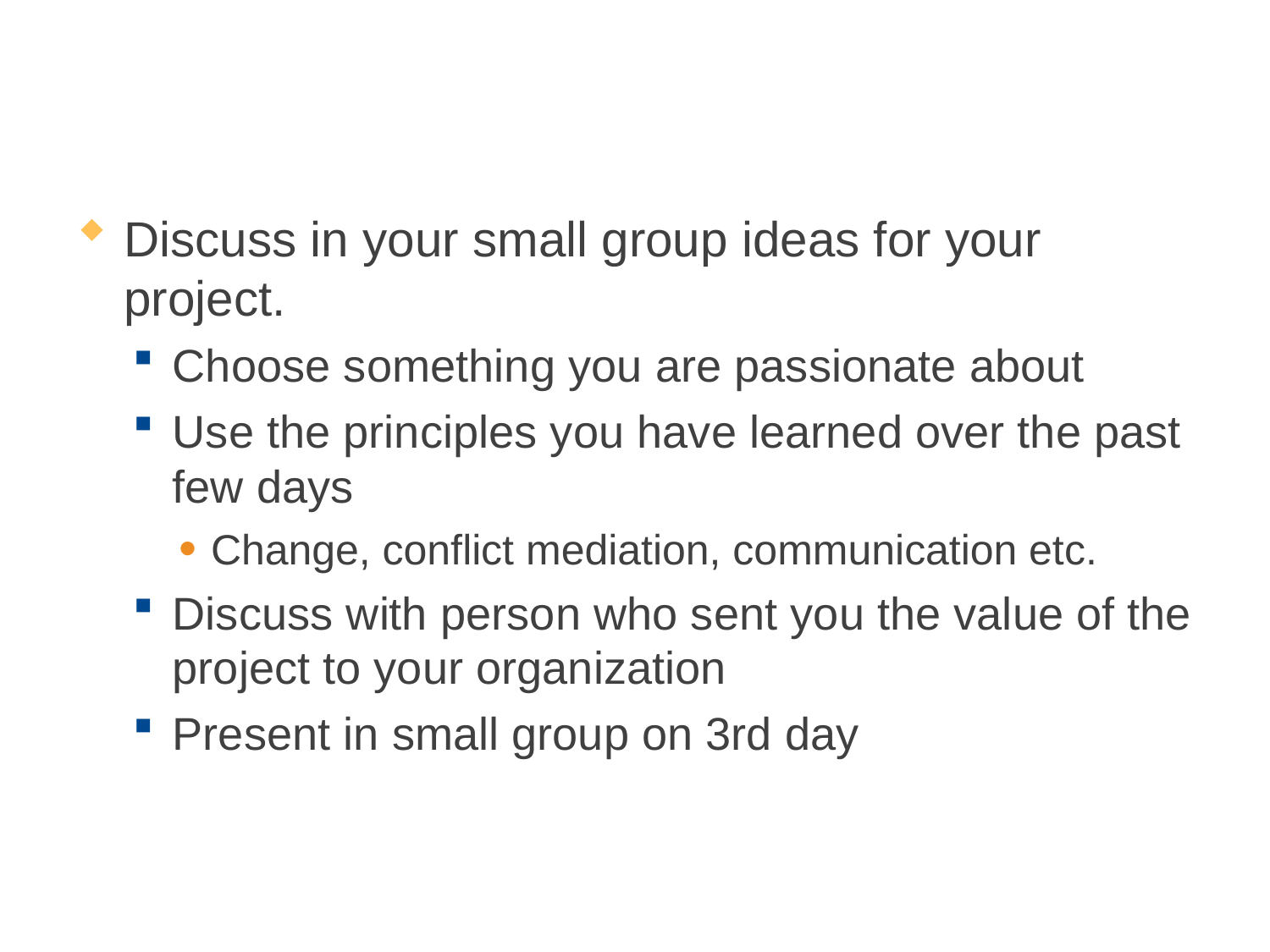

# Project Expectations
Discuss in your small group ideas for your project.
Choose something you are passionate about
Use the principles you have learned over the past few days
Change, conflict mediation, communication etc.
Discuss with person who sent you the value of the project to your organization
Present in small group on 3rd day